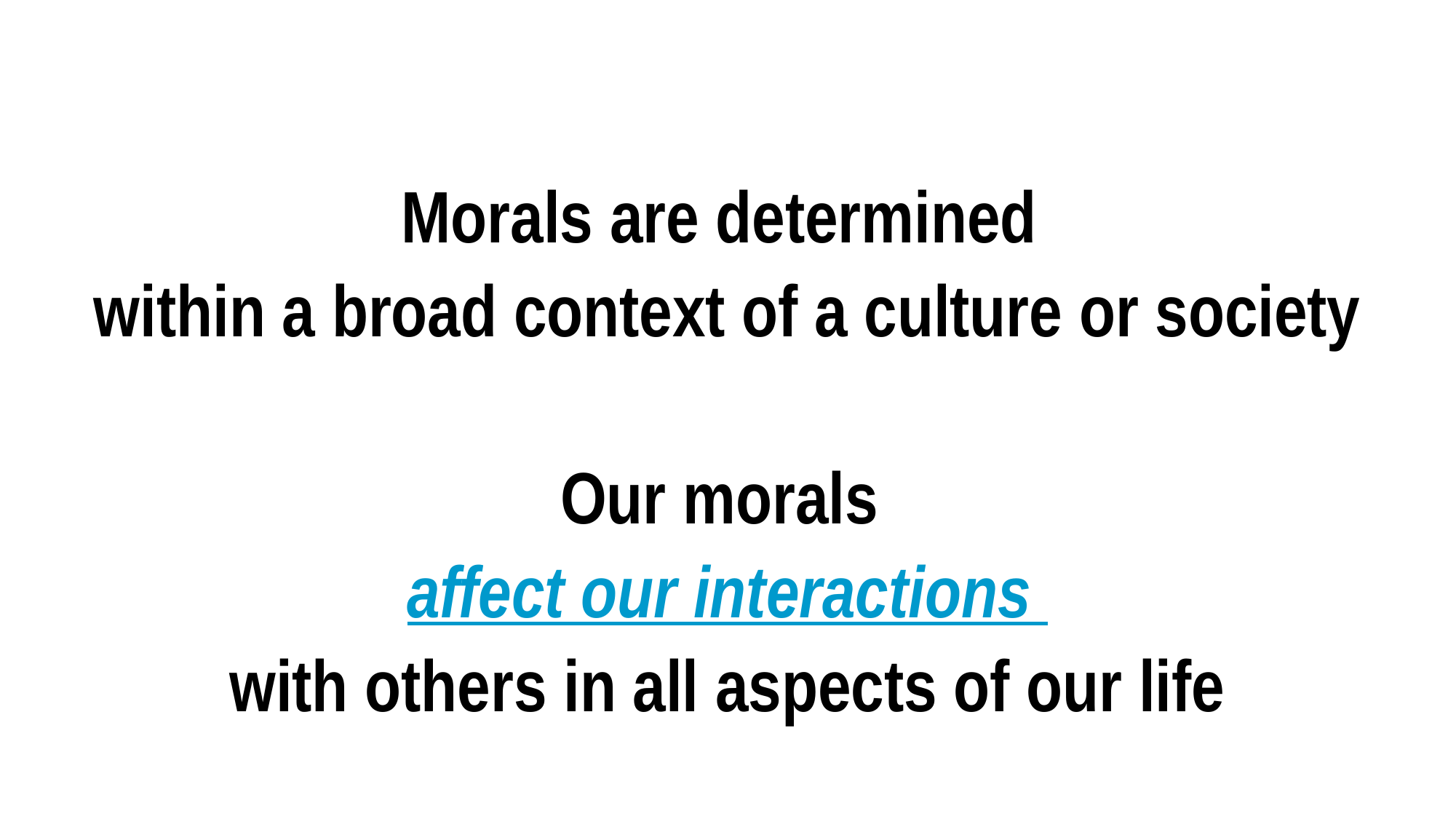

Morals are determined
within a broad context of a culture or society

Our morals
affect our interactions
with others in all aspects of our life